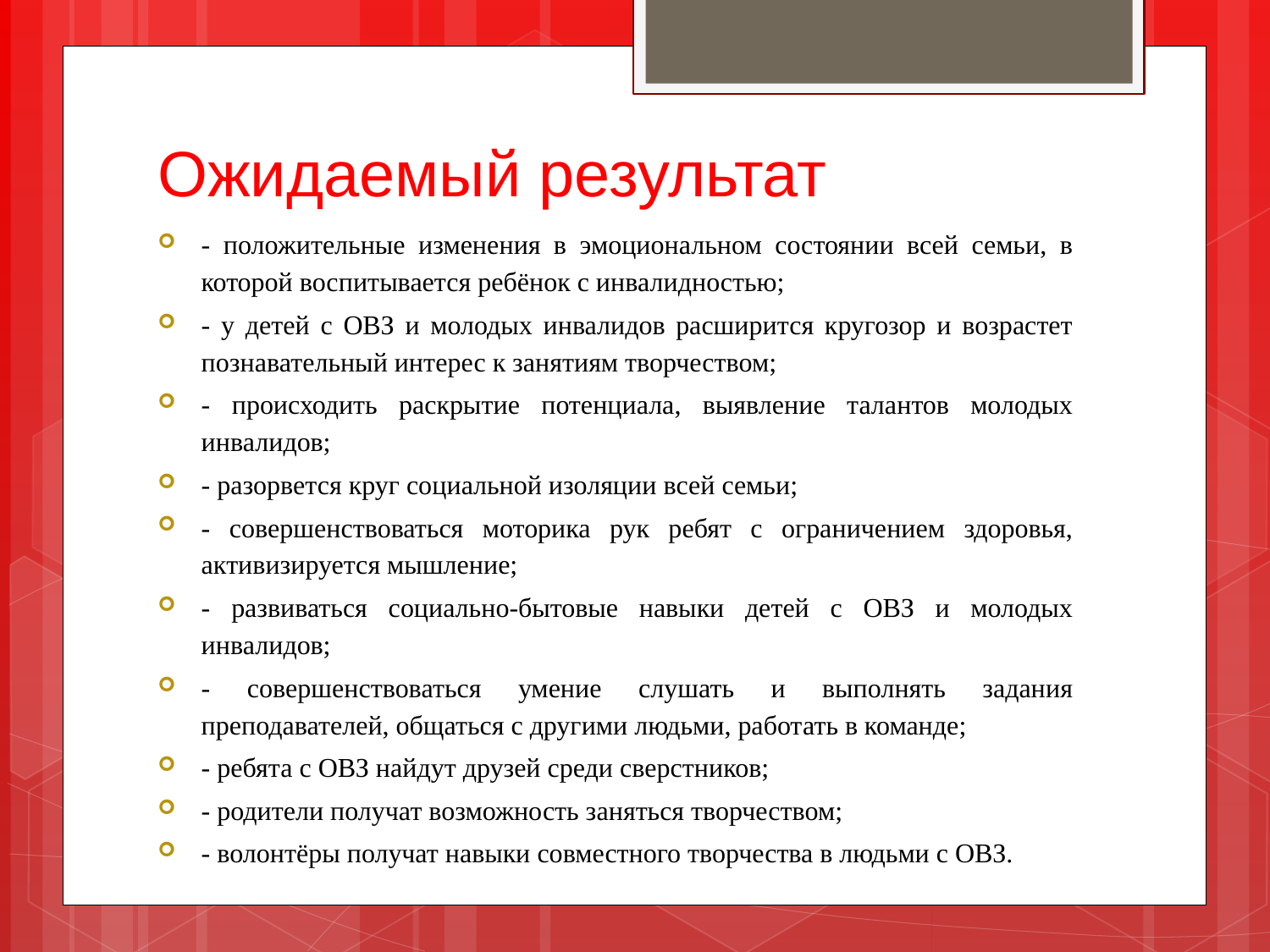

# Ожидаемый результат
- положительные изменения в эмоциональном состоянии всей семьи, в которой воспитывается ребёнок с инвалидностью;
- у детей с ОВЗ и молодых инвалидов расширится кругозор и возрастет познавательный интерес к занятиям творчеством;
- происходить раскрытие потенциала, выявление талантов молодых инвалидов;
- разорвется круг социальной изоляции всей семьи;
- совершенствоваться моторика рук ребят с ограничением здоровья, активизируется мышление;
- развиваться социально-бытовые навыки детей с ОВЗ и молодых инвалидов;
- совершенствоваться умение слушать и выполнять задания преподавателей, общаться с другими людьми, работать в команде;
- ребята с ОВЗ найдут друзей среди сверстников;
- родители получат возможность заняться творчеством;
- волонтёры получат навыки совместного творчества в людьми с ОВЗ.